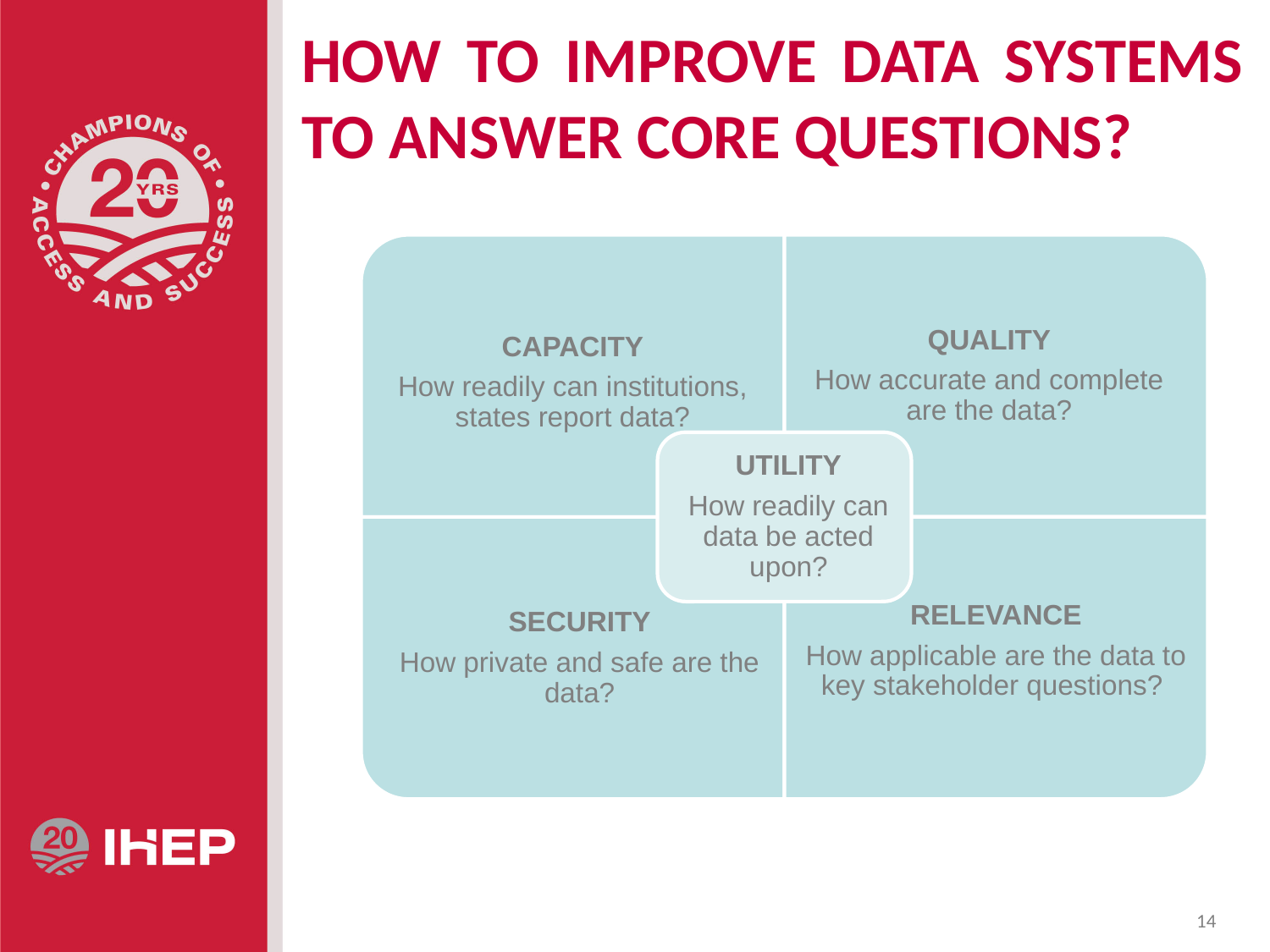

# HOW TO IMPROVE DATA SYSTEMS TO ANSWER CORE QUESTIONS?
CAPACITY
How readily can institutions, states report data?
QUALITY
How accurate and complete are the data?
SECURITY
How private and safe are the data?
RELEVANCE
How applicable are the data to key stakeholder questions?
UTILITY
How readily can data be acted upon?
Institution
14